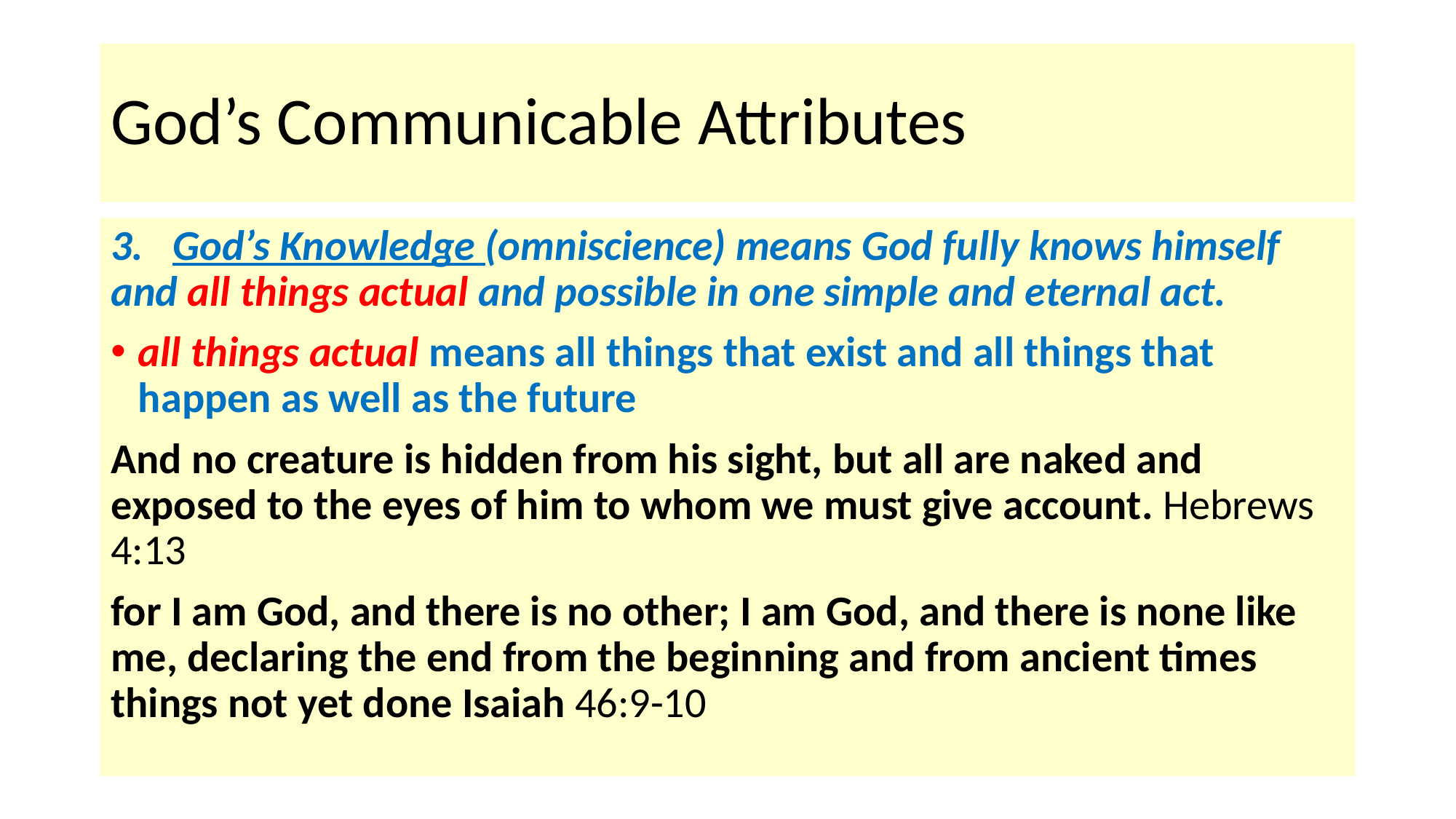

# God’s Communicable Attributes
3.   God’s Knowledge (omniscience) means God fully knows himself and all things actual and possible in one simple and eternal act.
all things actual means all things that exist and all things that happen as well as the future
And no creature is hidden from his sight, but all are naked and exposed to the eyes of him to whom we must give account. Hebrews 4:13
for I am God, and there is no other; I am God, and there is none like me, declaring the end from the beginning and from ancient times things not yet done Isaiah 46:9-10